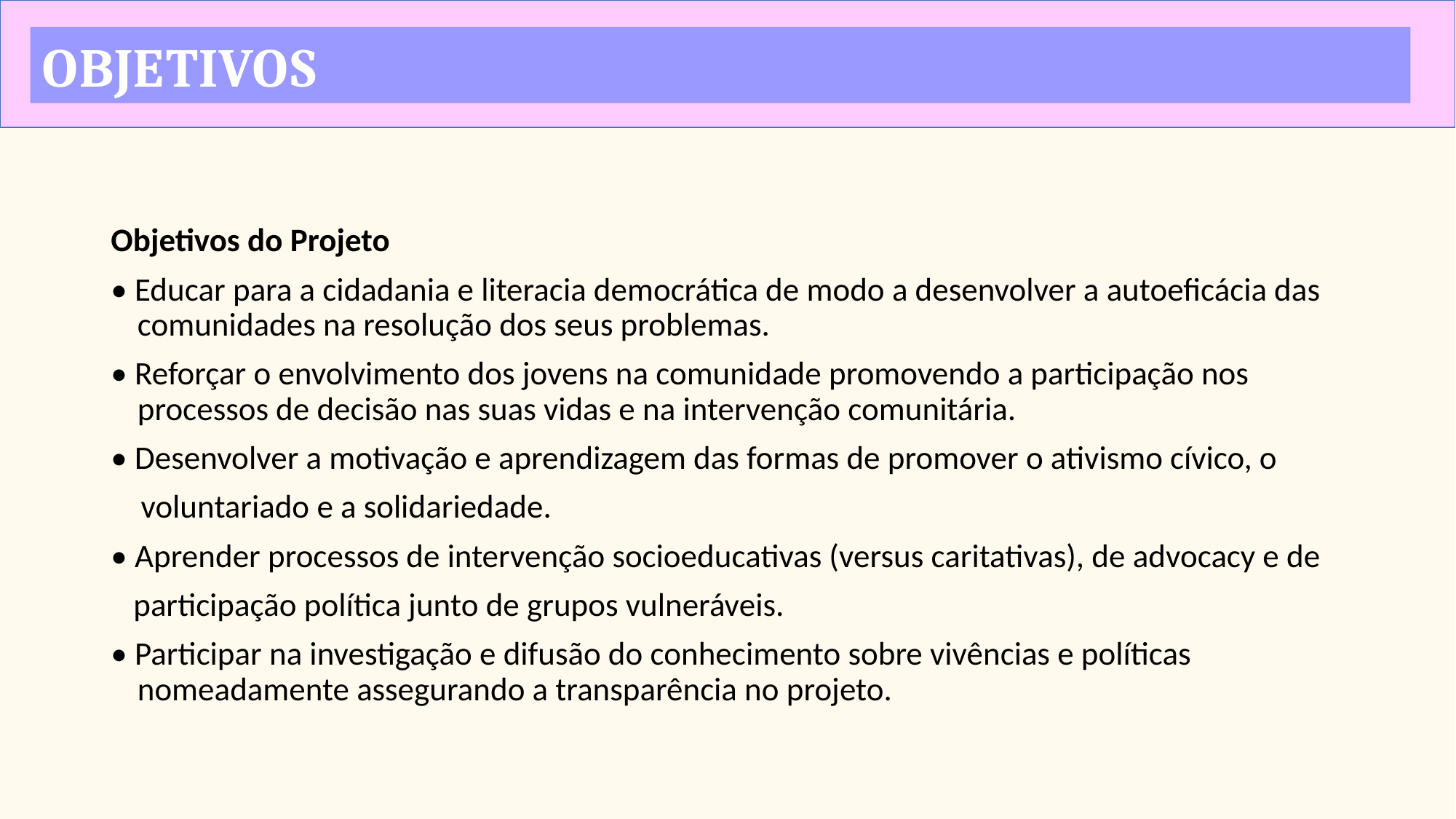

Objetivos
Objetivos do Projeto
• Educar para a cidadania e literacia democrática de modo a desenvolver a autoeficácia das comunidades na resolução dos seus problemas.
• Reforçar o envolvimento dos jovens na comunidade promovendo a participação nos processos de decisão nas suas vidas e na intervenção comunitária.
• Desenvolver a motivação e aprendizagem das formas de promover o ativismo cívico, o
    voluntariado e a solidariedade.
• Aprender processos de intervenção socioeducativas (versus caritativas), de advocacy e de
   participação política junto de grupos vulneráveis.
• Participar na investigação e difusão do conhecimento sobre vivências e políticas nomeadamente assegurando a transparência no projeto.